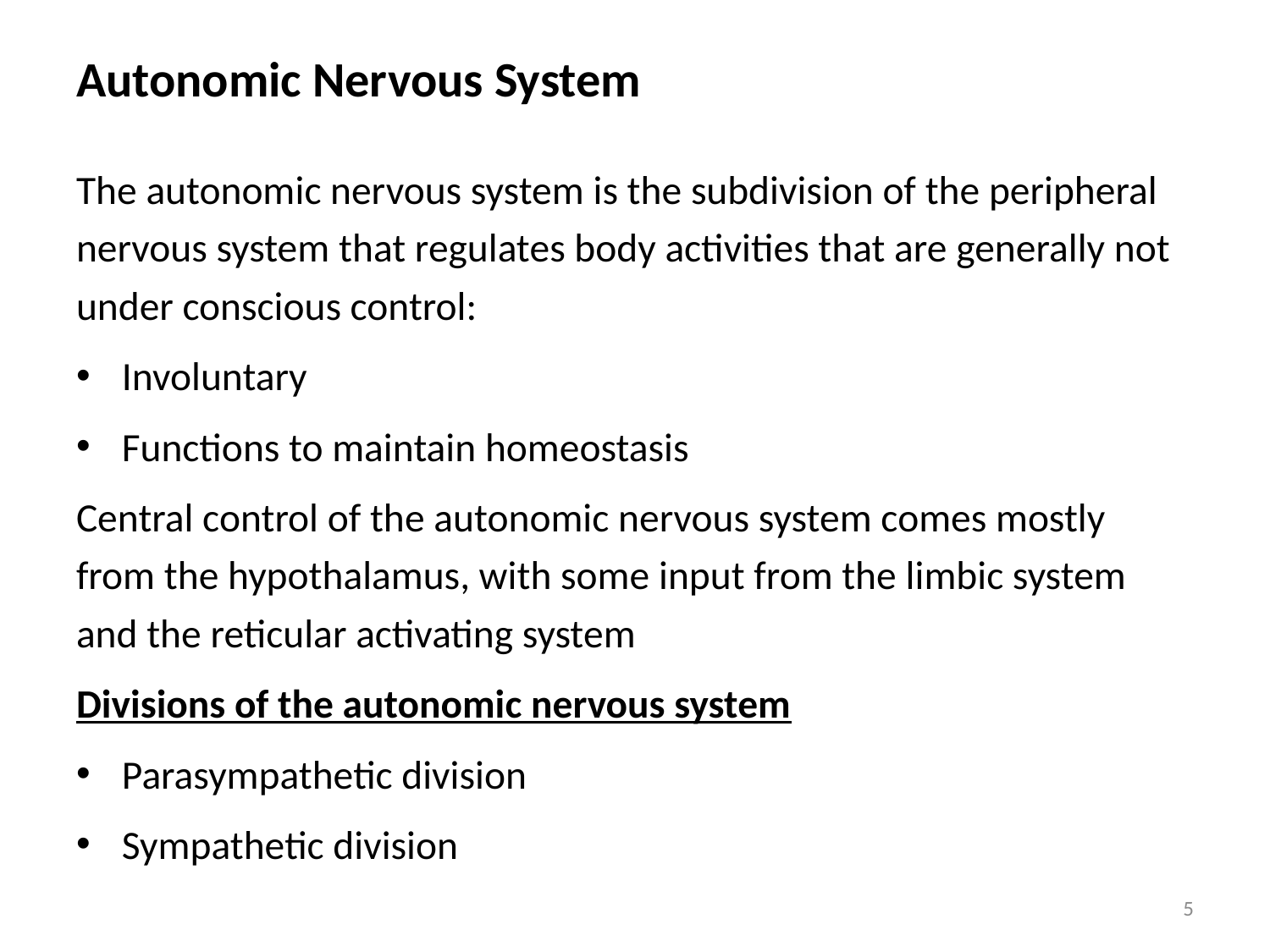

# Autonomic Nervous System
The autonomic nervous system is the subdivision of the peripheral nervous system that regulates body activities that are generally not under conscious control:
Involuntary
Functions to maintain homeostasis
Central control of the autonomic nervous system comes mostly from the hypothalamus, with some input from the limbic system and the reticular activating system
Divisions of the autonomic nervous system
Parasympathetic division
Sympathetic division

5